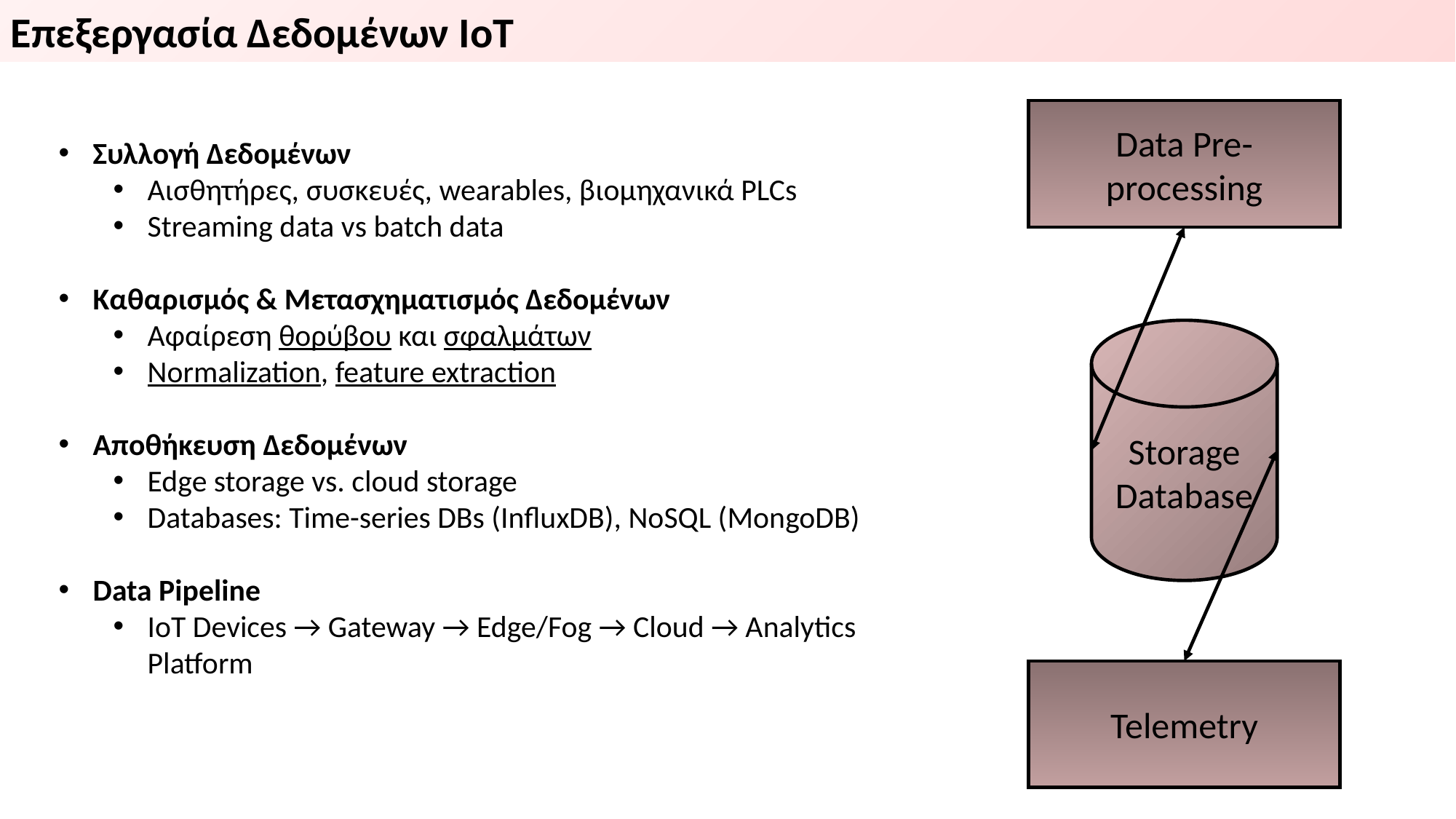

Επεξεργασία Δεδομένων ΙοΤ
Data Pre-processing
Συλλογή Δεδομένων
Αισθητήρες, συσκευές, wearables, βιομηχανικά PLCs
Streaming data vs batch data

Καθαρισμός & Μετασχηματισμός Δεδομένων
Αφαίρεση θορύβου και σφαλμάτων
Normalization, feature extraction

Αποθήκευση Δεδομένων
Edge storage vs. cloud storage
Databases: Time-series DBs (InfluxDB), NoSQL (MongoDB)

Data Pipeline
IoT Devices → Gateway → Edge/Fog → Cloud → Analytics Platform
Storage Database
Telemetry